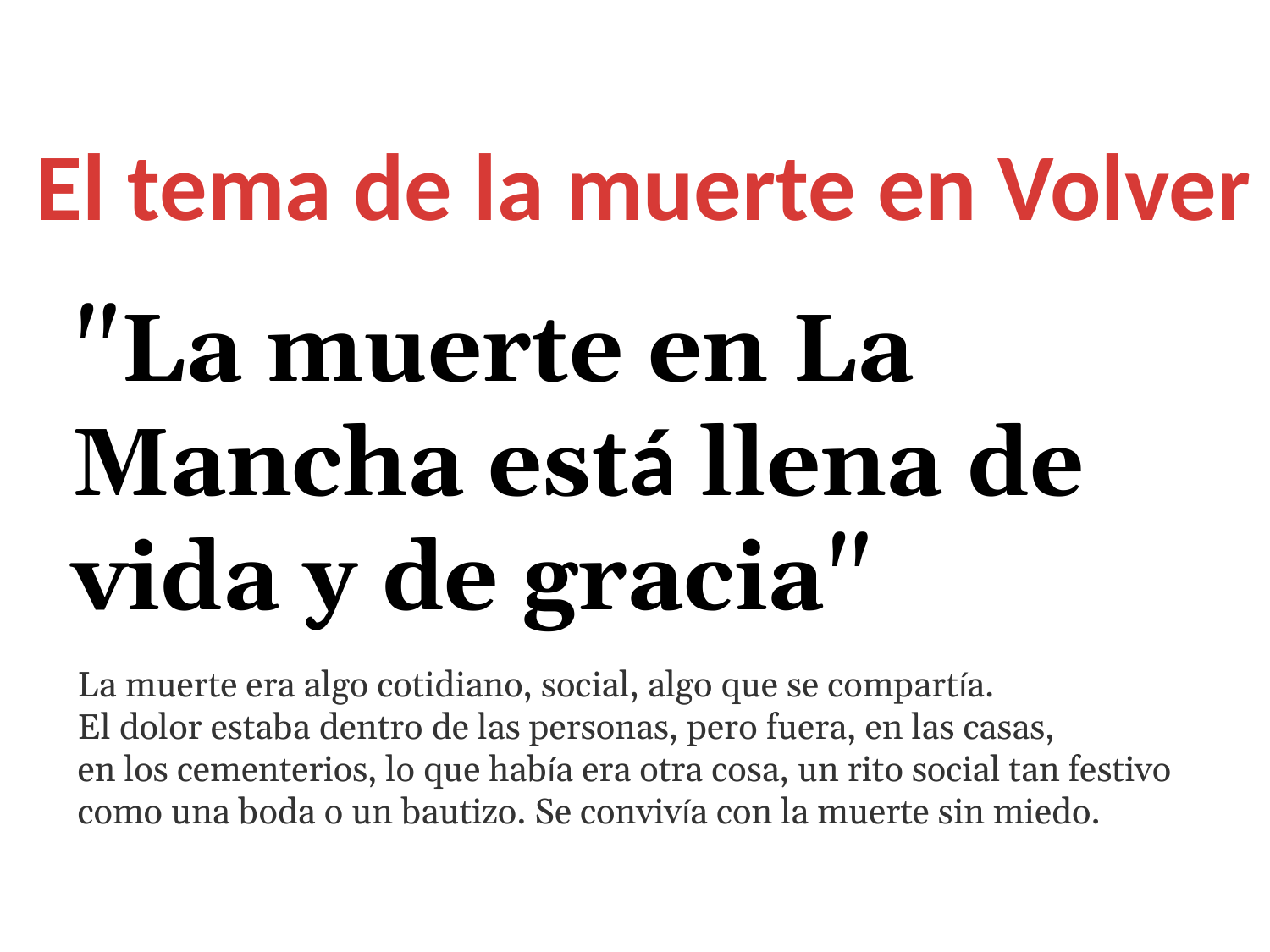

El tema de la muerte en Volver
"La muerte en La Mancha está llena de vida y de gracia"
La muerte era algo cotidiano, social, algo que se compartía.
El dolor estaba dentro de las personas, pero fuera, en las casas,
en los cementerios, lo que había era otra cosa, un rito social tan festivo
como una boda o un bautizo. Se convivía con la muerte sin miedo.